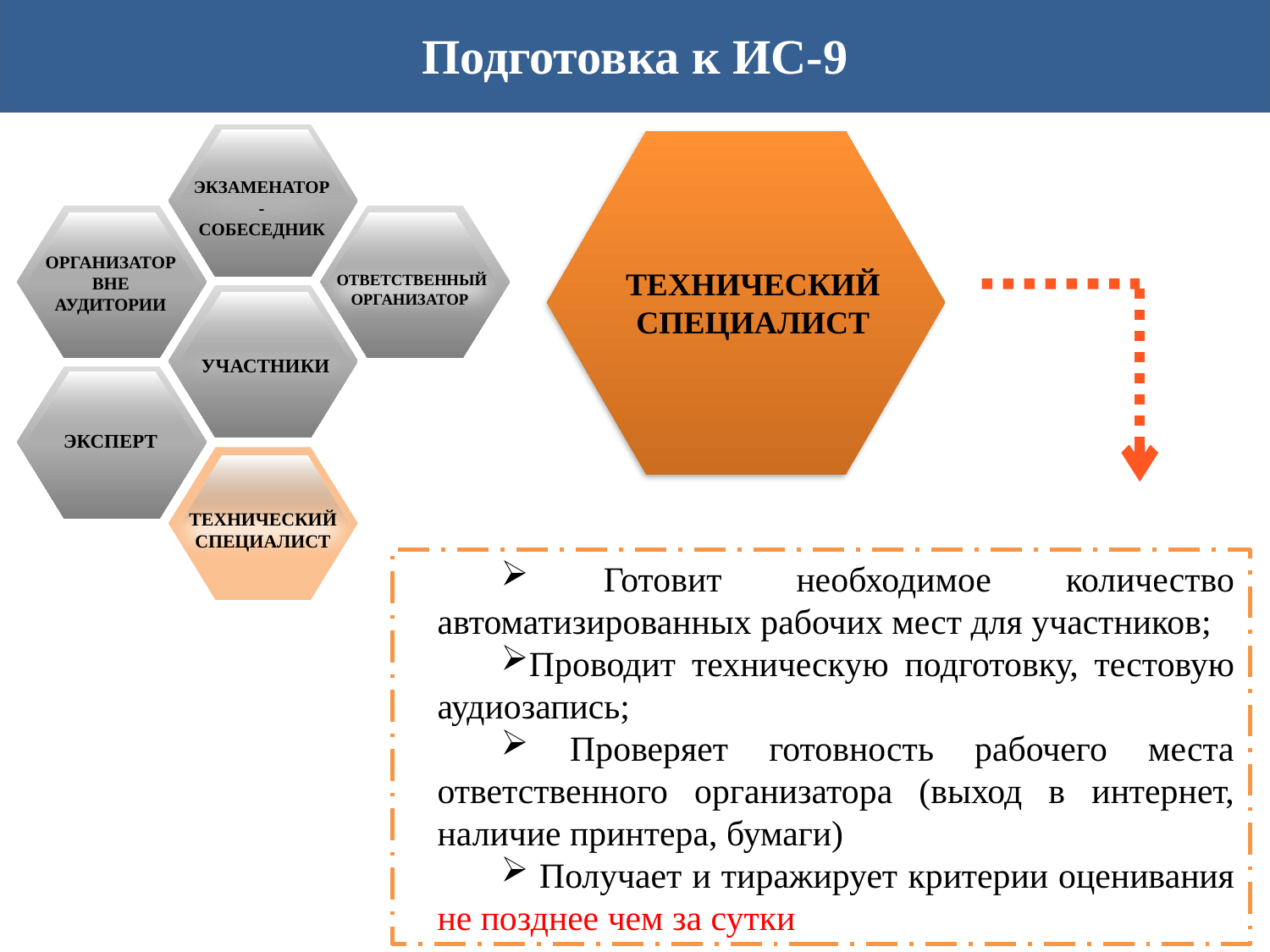

Подготовка к ИС-9

ЭКЗАМЕНАТОР
-
СОБЕСЕДНИК

ОРГАНИЗАТОР
ВНЕ
АУДИТОРИИ
ОТВЕТСТВЕННЫЙ ОРГАНИЗАТОР

УЧАСТНИКИ

ЭКСПЕРТ

ТЕХНИЧЕСКИЙ
СПЕЦИАЛИСТ

ТЕХНИЧЕСКИЙ СПЕЦИАЛИСТ

 Готовит необходимое количество автоматизированных рабочих мест для участников;
Проводит техническую подготовку, тестовую аудиозапись;
 Проверяет готовность рабочего места ответственного организатора (выход в интернет, наличие принтера, бумаги)
 Получает и тиражирует критерии оценивания
не позднее чем за сутки